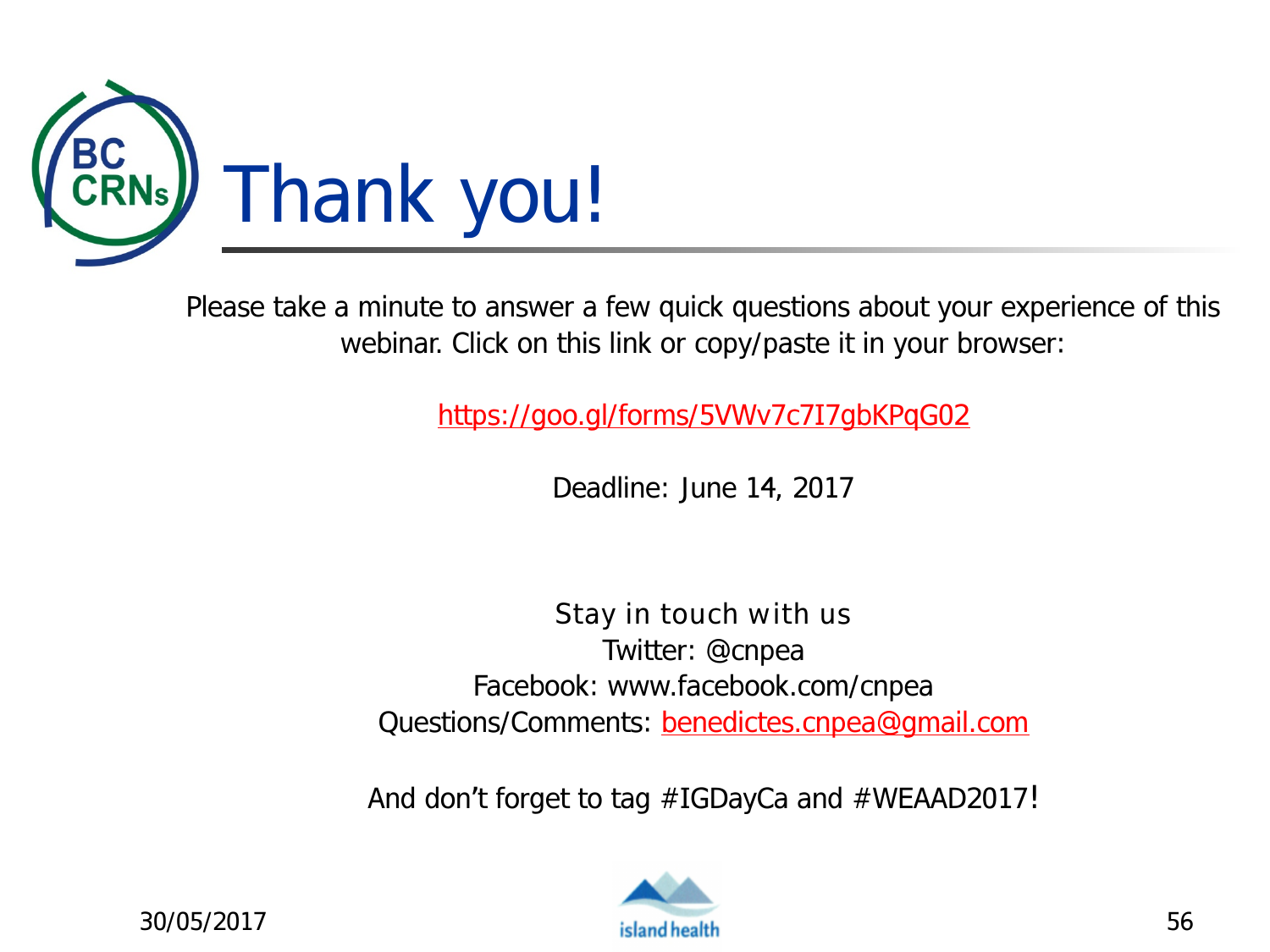

# Thank you!
Please take a minute to answer a few quick questions about your experience of this webinar. Click on this link or copy/paste it in your browser:
https://goo.gl/forms/5VWv7c7I7gbKPqG02
Deadline: June 14, 2017
Stay in touch with us
Twitter: @cnpea
Facebook: www.facebook.com/cnpea
Questions/Comments: benedictes.cnpea@gmail.com
And don’t forget to tag #IGDayCa and #WEAAD2017!

30/05/2017
56